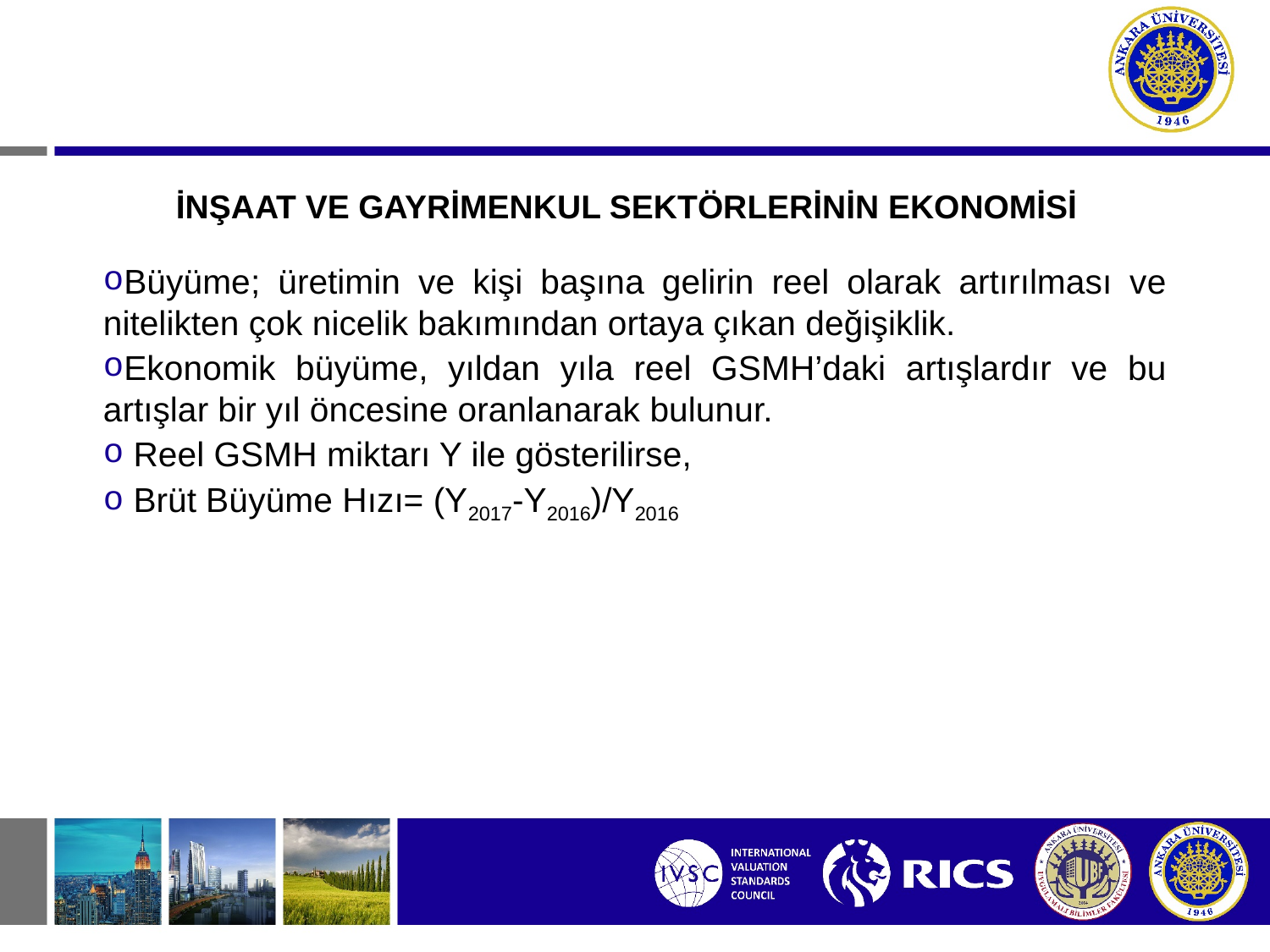

# İNŞAAT VE GAYRİMENKUL SEKTÖRLERİNİN EKONOMİSİ
Büyüme; üretimin ve kişi başına gelirin reel olarak artırılması ve nitelikten çok nicelik bakımından ortaya çıkan değişiklik.
Ekonomik büyüme, yıldan yıla reel GSMH’daki artışlardır ve bu artışlar bir yıl öncesine oranlanarak bulunur.
 Reel GSMH miktarı Y ile gösterilirse,
 Brüt Büyüme Hızı= (Y2017-Y2016)/Y2016